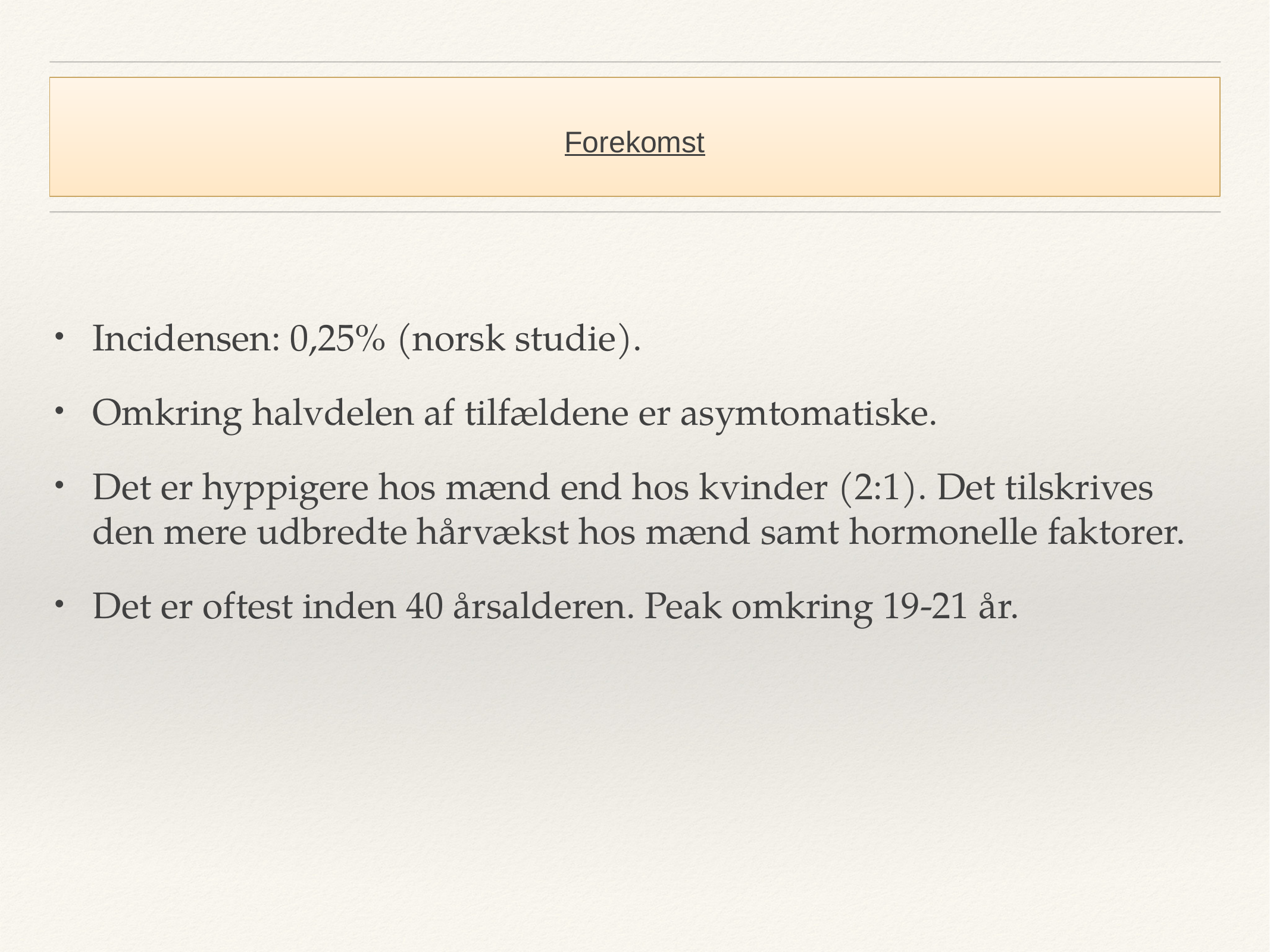

# Forekomst

Incidensen: 0,25% (norsk studie).
Omkring halvdelen af tilfældene er asymtomatiske.
Det er hyppigere hos mænd end hos kvinder (2:1). Det tilskrives den mere udbredte hårvækst hos mænd samt hormonelle faktorer.
Det er oftest inden 40 årsalderen. Peak omkring 19-21 år.